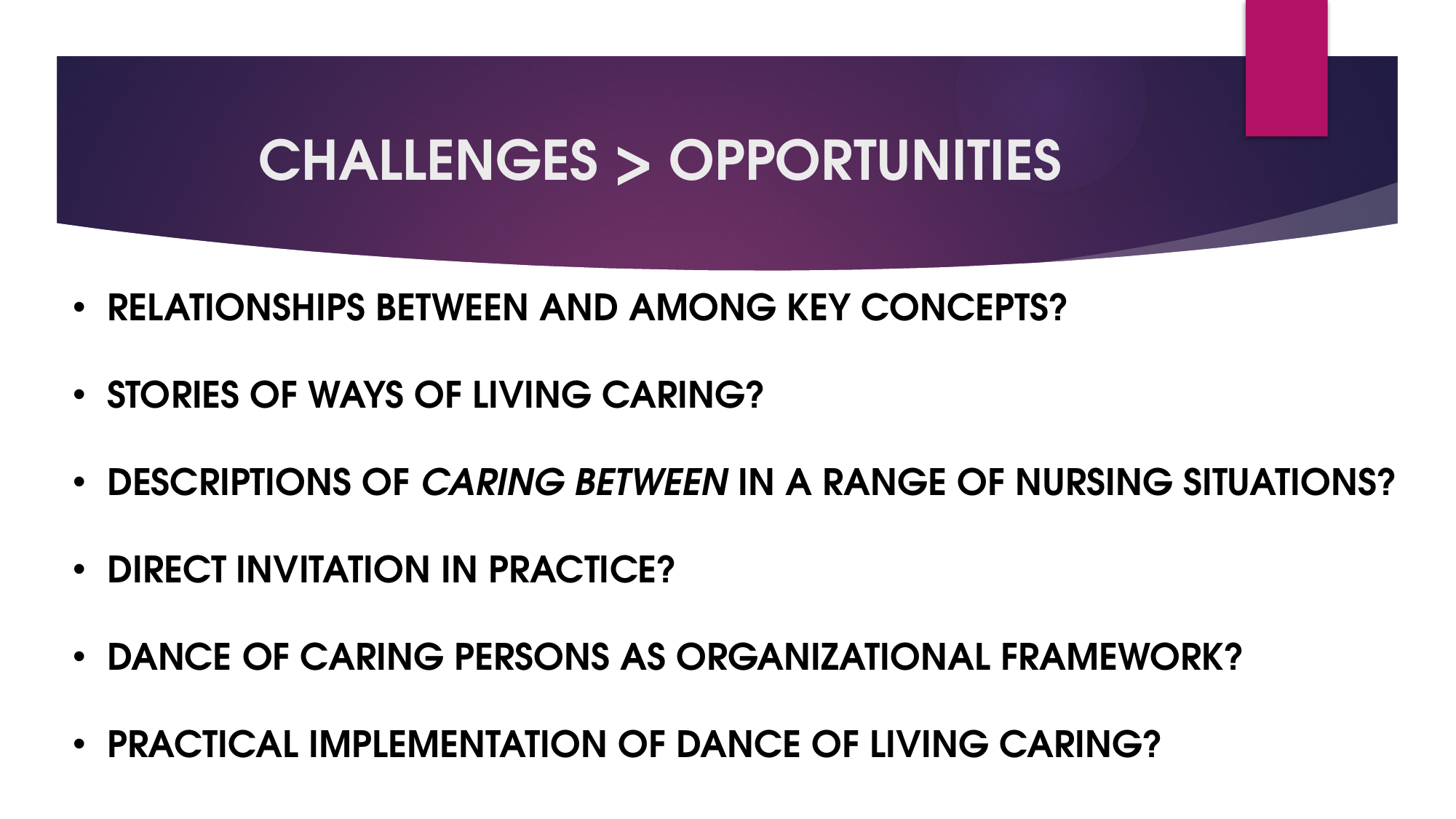

# CHALLENGES > OPPORTUNITIES
RELATIONSHIPS BETWEEN AND AMONG KEY CONCEPTS?

STORIES OF WAYS OF LIVING CARING?

DESCRIPTIONS OF CARING BETWEEN IN A RANGE OF NURSING SITUATIONS?

DIRECT INVITATION IN PRACTICE?

DANCE OF CARING PERSONS AS ORGANIZATIONAL FRAMEWORK?

PRACTICAL IMPLEMENTATION OF DANCE OF LIVING CARING?